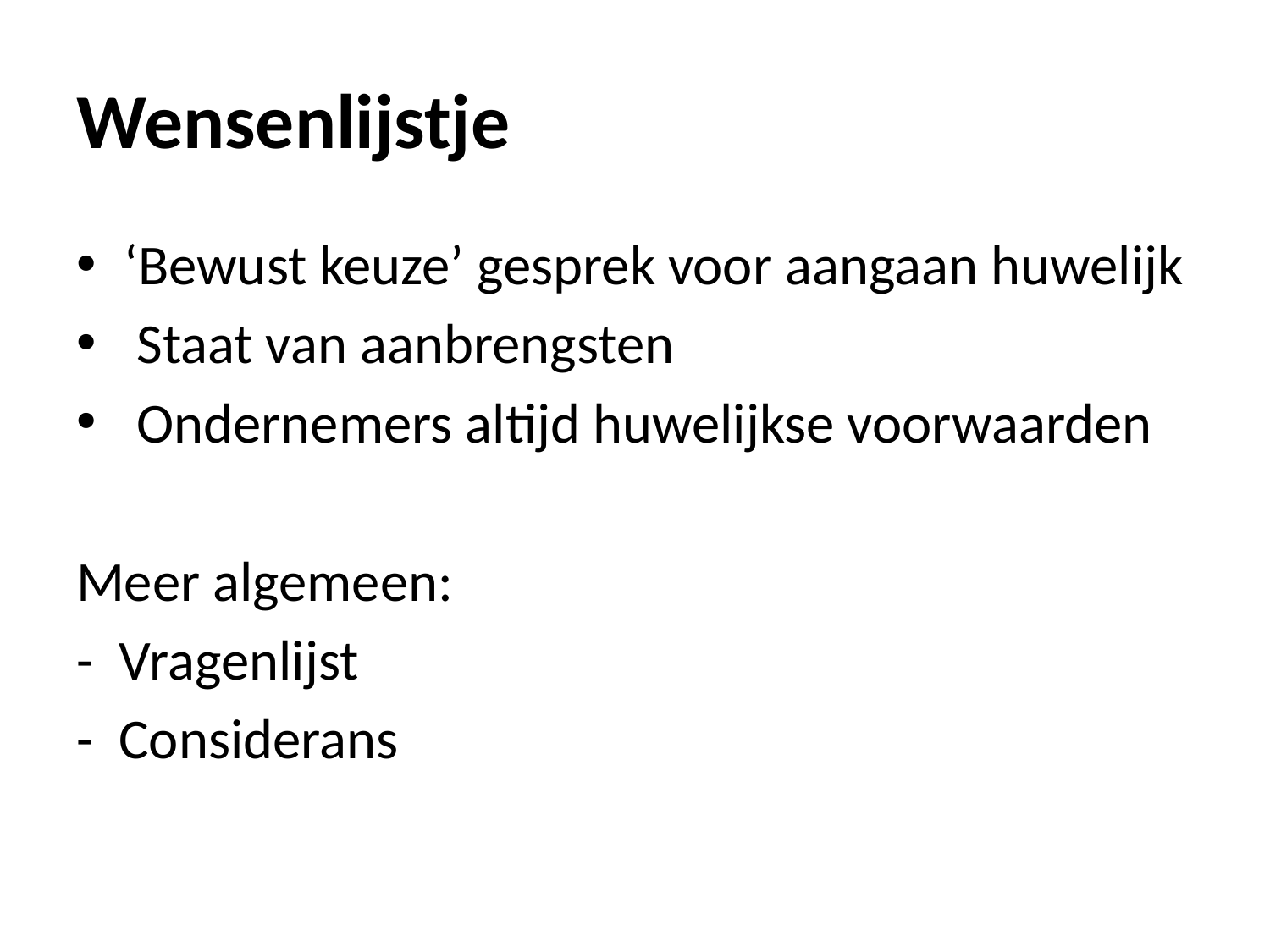

# Wensenlijstje
‘Bewust keuze’ gesprek voor aangaan huwelijk
 Staat van aanbrengsten
 Ondernemers altijd huwelijkse voorwaarden

Meer algemeen:
-  Vragenlijst
-  Considerans